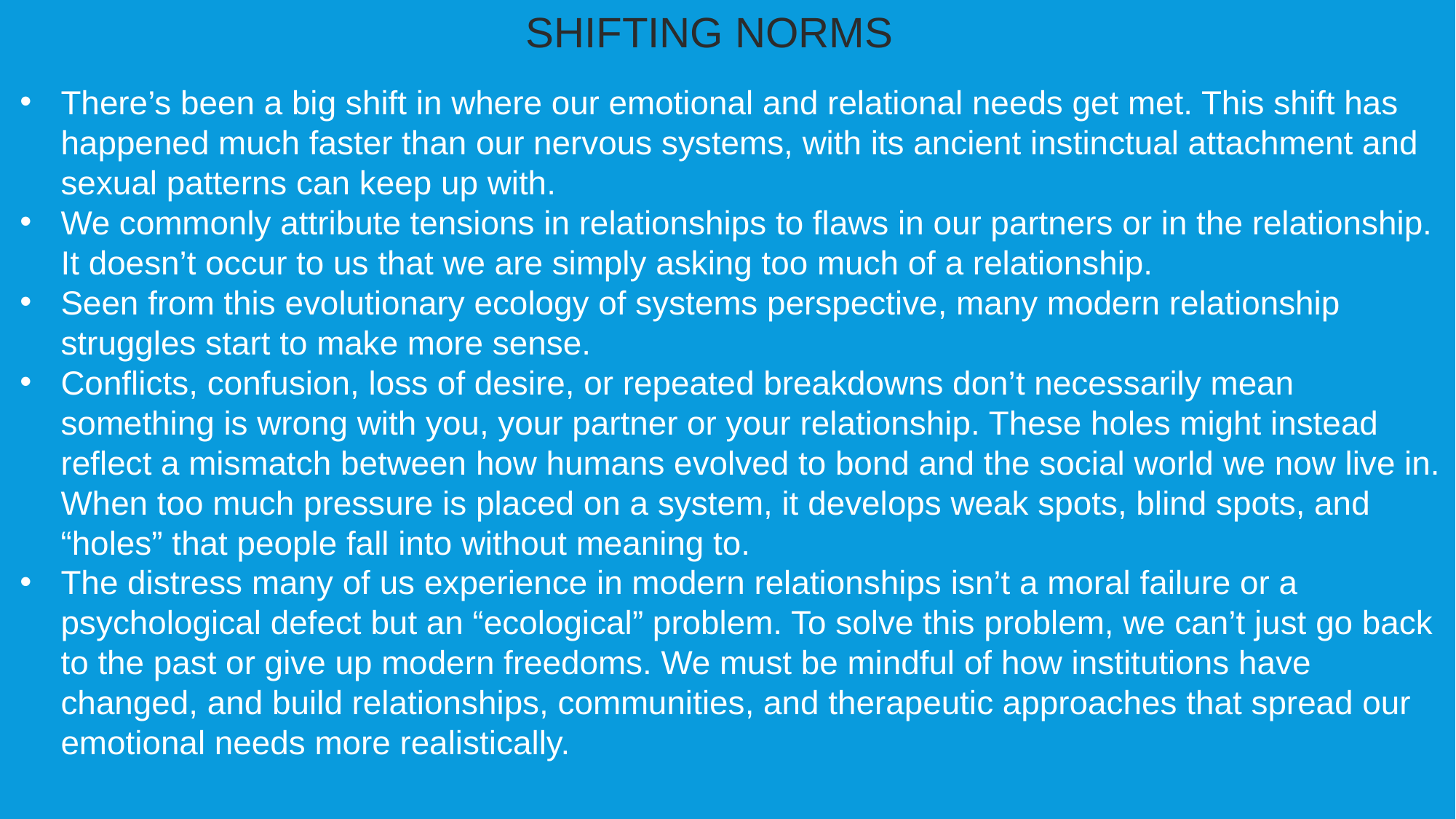

SHIFTING NORMS
There’s been a big shift in where our emotional and relational needs get met. This shift has happened much faster than our nervous systems, with its ancient instinctual attachment and sexual patterns can keep up with.
We commonly attribute tensions in relationships to flaws in our partners or in the relationship. It doesn’t occur to us that we are simply asking too much of a relationship.
Seen from this evolutionary ecology of systems perspective, many modern relationship struggles start to make more sense.
Conflicts, confusion, loss of desire, or repeated breakdowns don’t necessarily mean something is wrong with you, your partner or your relationship. These holes might instead reflect a mismatch between how humans evolved to bond and the social world we now live in. When too much pressure is placed on a system, it develops weak spots, blind spots, and “holes” that people fall into without meaning to.
The distress many of us experience in modern relationships isn’t a moral failure or a psychological defect but an “ecological” problem. To solve this problem, we can’t just go back to the past or give up modern freedoms. We must be mindful of how institutions have changed, and build relationships, communities, and therapeutic approaches that spread our emotional needs more realistically.